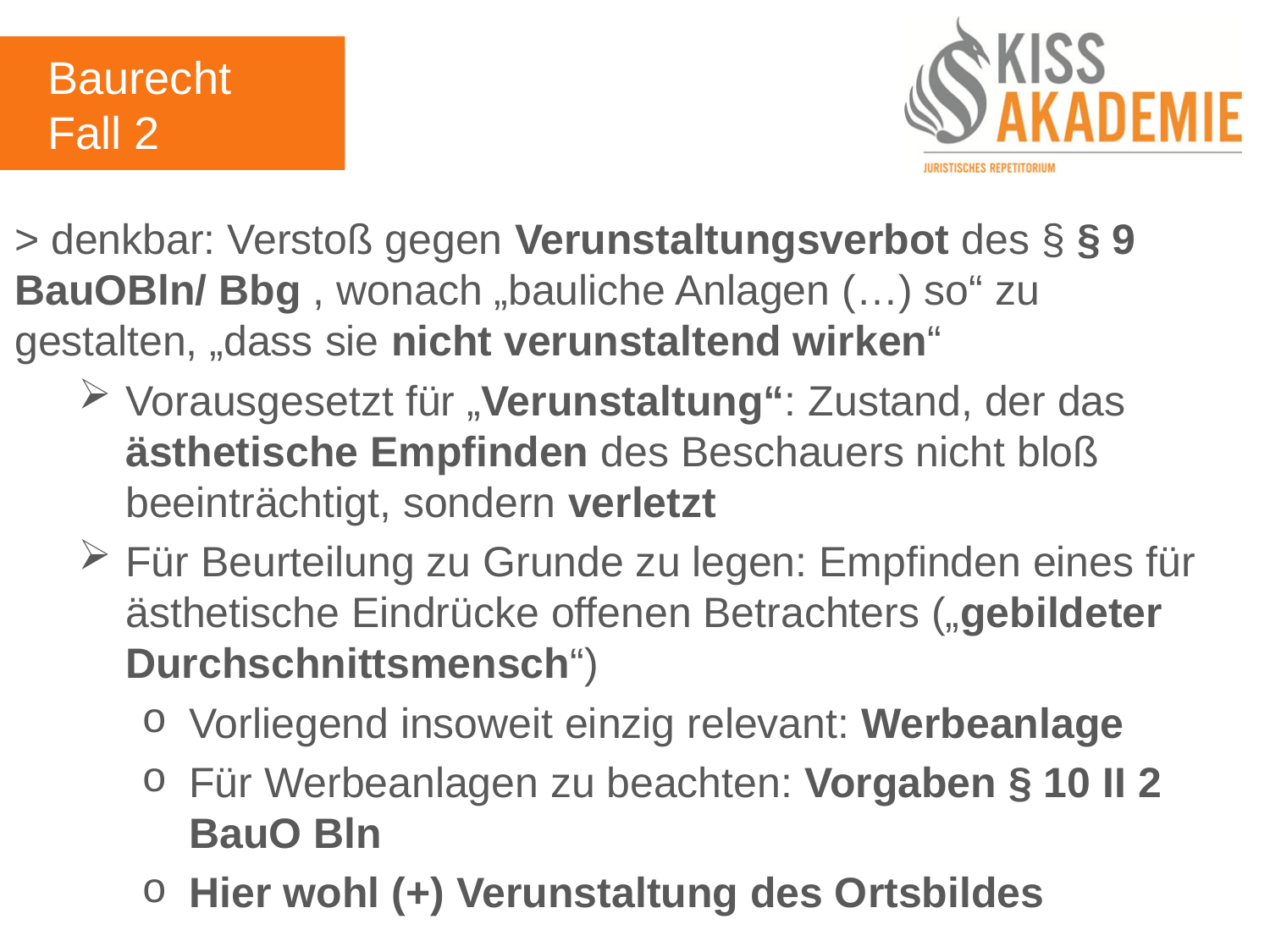

Baurecht
Fall 2
> denkbar: Verstoß gegen Verunstaltungsverbot des § § 9 BauOBln/ Bbg , wonach „bauliche Anlagen (…) so“ zu gestalten, „dass sie nicht verunstaltend wirken“
Vorausgesetzt für „Verunstaltung“: Zustand, der das ästhetische Empfinden des Beschauers nicht bloß beeinträchtigt, sondern verletzt
Für Beurteilung zu Grunde zu legen: Empfinden eines für ästhetische Eindrücke offenen Betrachters („gebildeter Durchschnittsmensch“)
Vorliegend insoweit einzig relevant: Werbeanlage
Für Werbeanlagen zu beachten: Vorgaben § 10 II 2 BauO Bln
Hier wohl (+) Verunstaltung des Ortsbildes